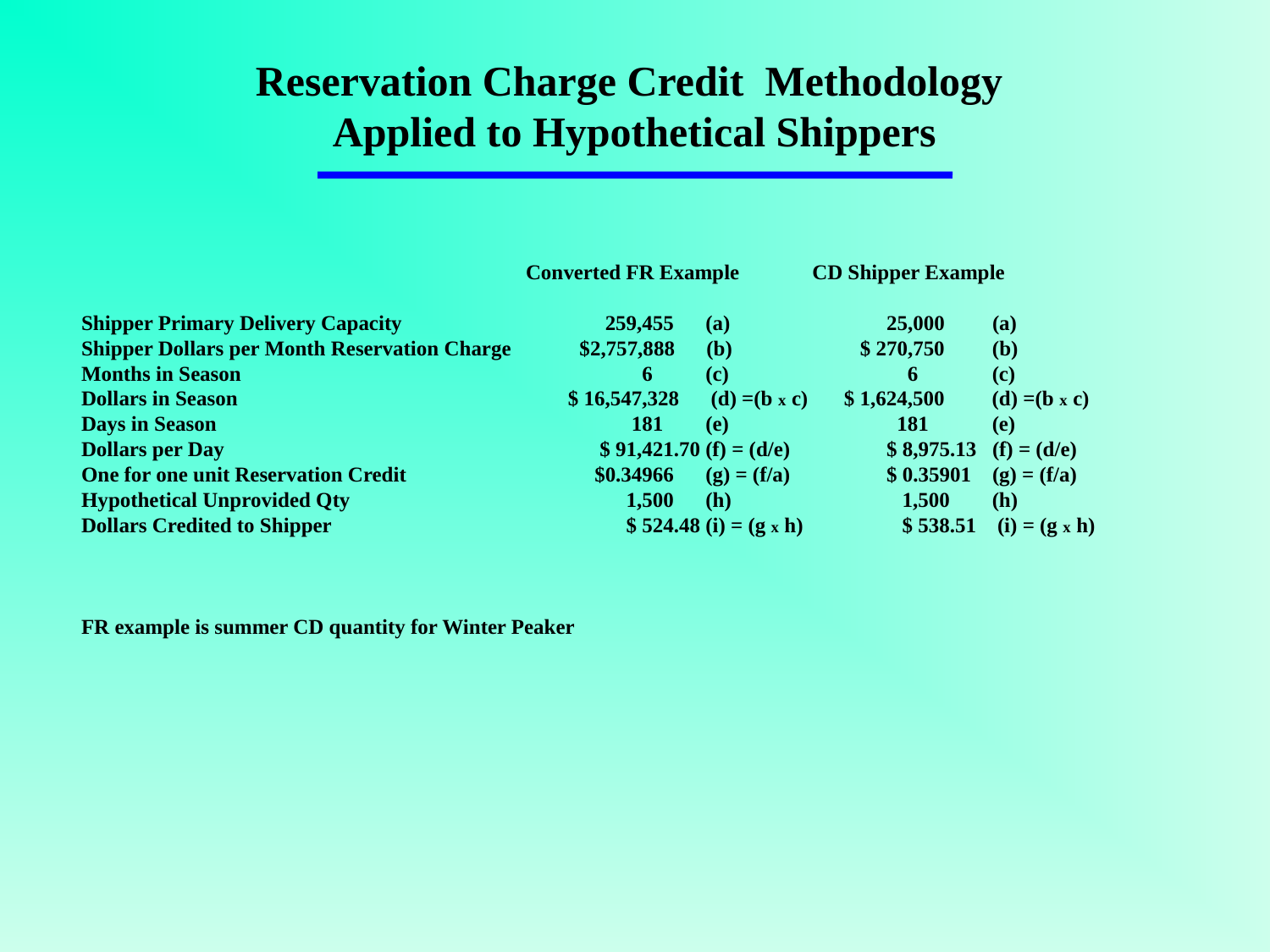

Reservation Charge Credit  Methodology
Applied to Hypothetical Shippers

			            Converted FR Example

Shipper Primary Delivery Capacity		   259,455      (a)
Shipper Dollars per Month Reservation Charge             $2,757,888      (b)
Months in Season			          6          (c)
Dollars in Season		                    $ 16,547,328      (d) =(b x c)
Days in Season			        181        (e)
Dollars per Day		                          $ 91,421.70 (f) = (d/e)
One for one unit Reservation Credit		 $0.34966      (g) = (f/a)
Hypothetical Unprovided Qty		       1,500      (h)
Dollars Credited to Shipper 		       $ 524.48 (i) = (g x h)

FR example is summer CD quantity for Winter Peaker

                  CD Shipper Example

	        25,000         (a)
	   $ 270,750         (b)
	            6              (c)
	$ 1,624,500         (d) =(b x c)
	          181            (e)
	        $ 8,975.13   (f) = (d/e)
	        $ 0.35901    (g) = (f/a)
	           1,500        (h)
	           $ 538.51    (i) = (g x h)